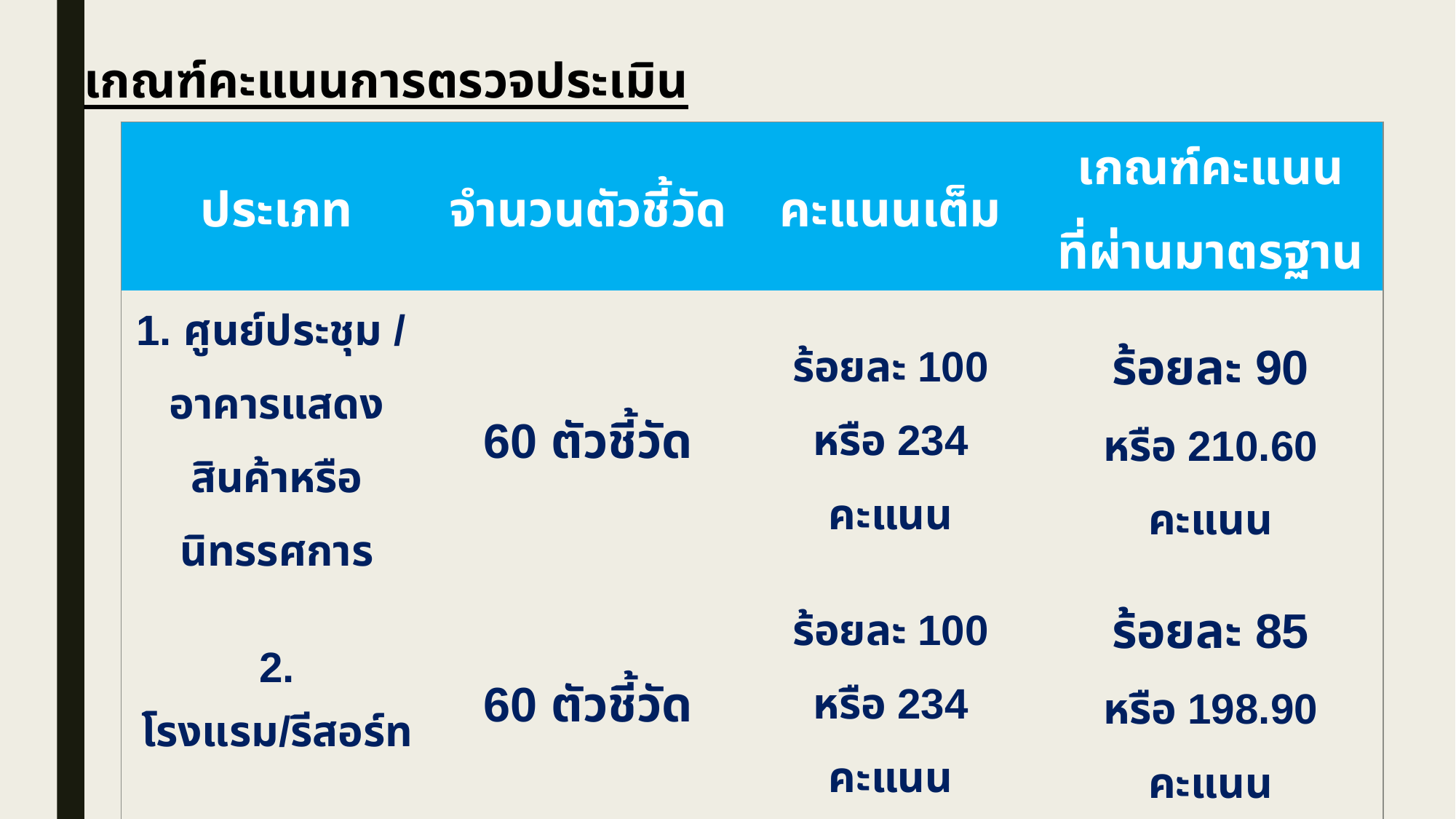

เกณฑ์คะแนนการตรวจประเมิน
| ประเภท | จำนวนตัวชี้วัด | คะแนนเต็ม | เกณฑ์คะแนน ที่ผ่านมาตรฐาน |
| --- | --- | --- | --- |
| 1. ศูนย์ประชุม / อาคารแสดงสินค้าหรือนิทรรศการ | 60 ตัวชี้วัด | ร้อยละ 100 หรือ 234 คะแนน | ร้อยละ 90 หรือ 210.60 คะแนน |
| 2. โรงแรม/รีสอร์ท | 60 ตัวชี้วัด | ร้อยละ 100 หรือ 234 คะแนน | ร้อยละ 85 หรือ 198.90 คะแนน |
| 3. ราชการ/เอกชน | 44 ตัวชี้วัด | ร้อยละ 100 หรือ 180 คะแนน | ร้อยละ 80 หรือ 144.00 คะแนน |